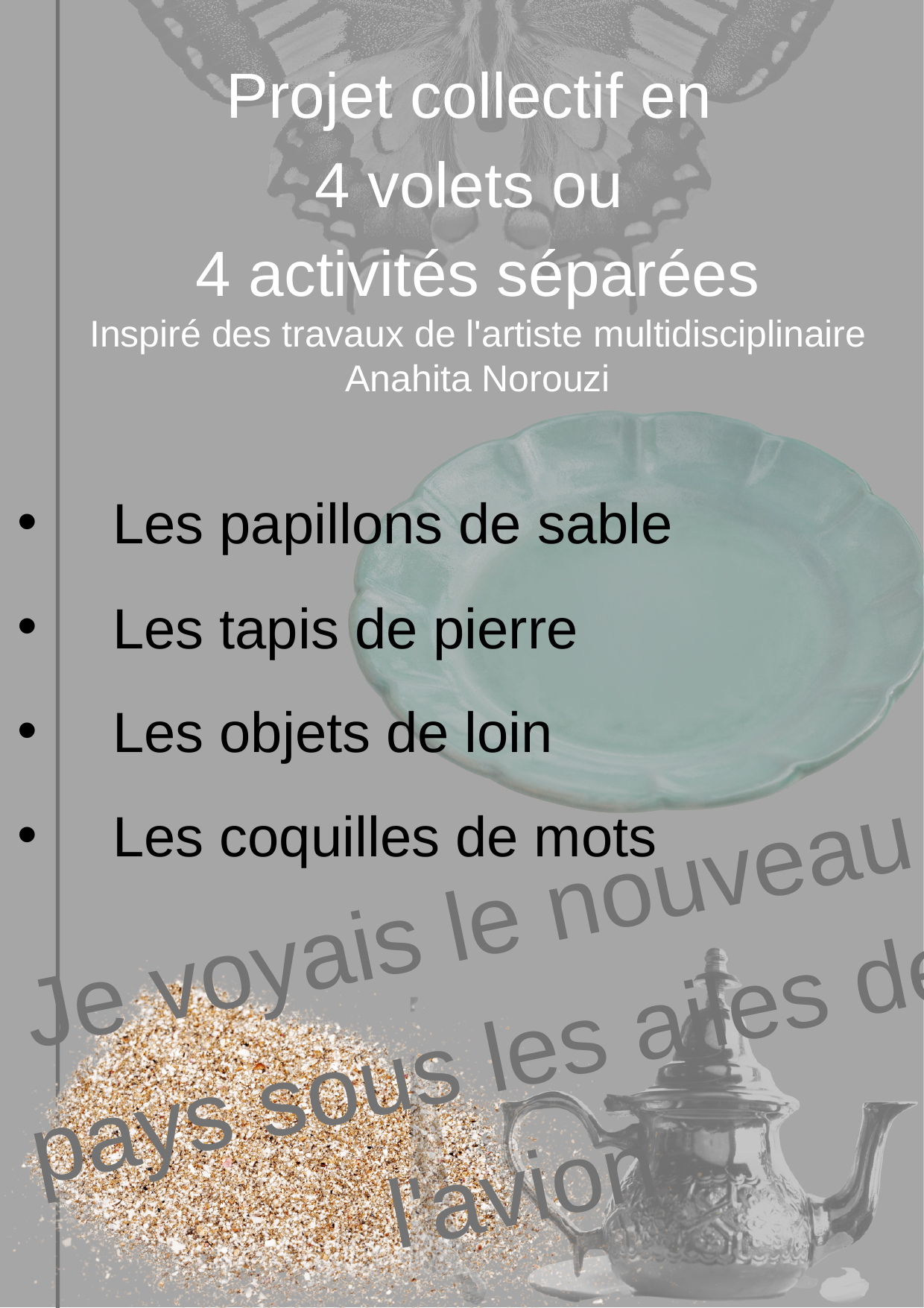

Projet collectif en
4 volets ou
4 activités séparées
Inspiré des travaux de l'artiste multidisciplinaire Anahita Norouzi

   Les papillons de sable
   Les tapis de pierre
   Les objets de loin
   Les coquilles de mots

Je voyais le nouveau pays sous les ailes de l'avion